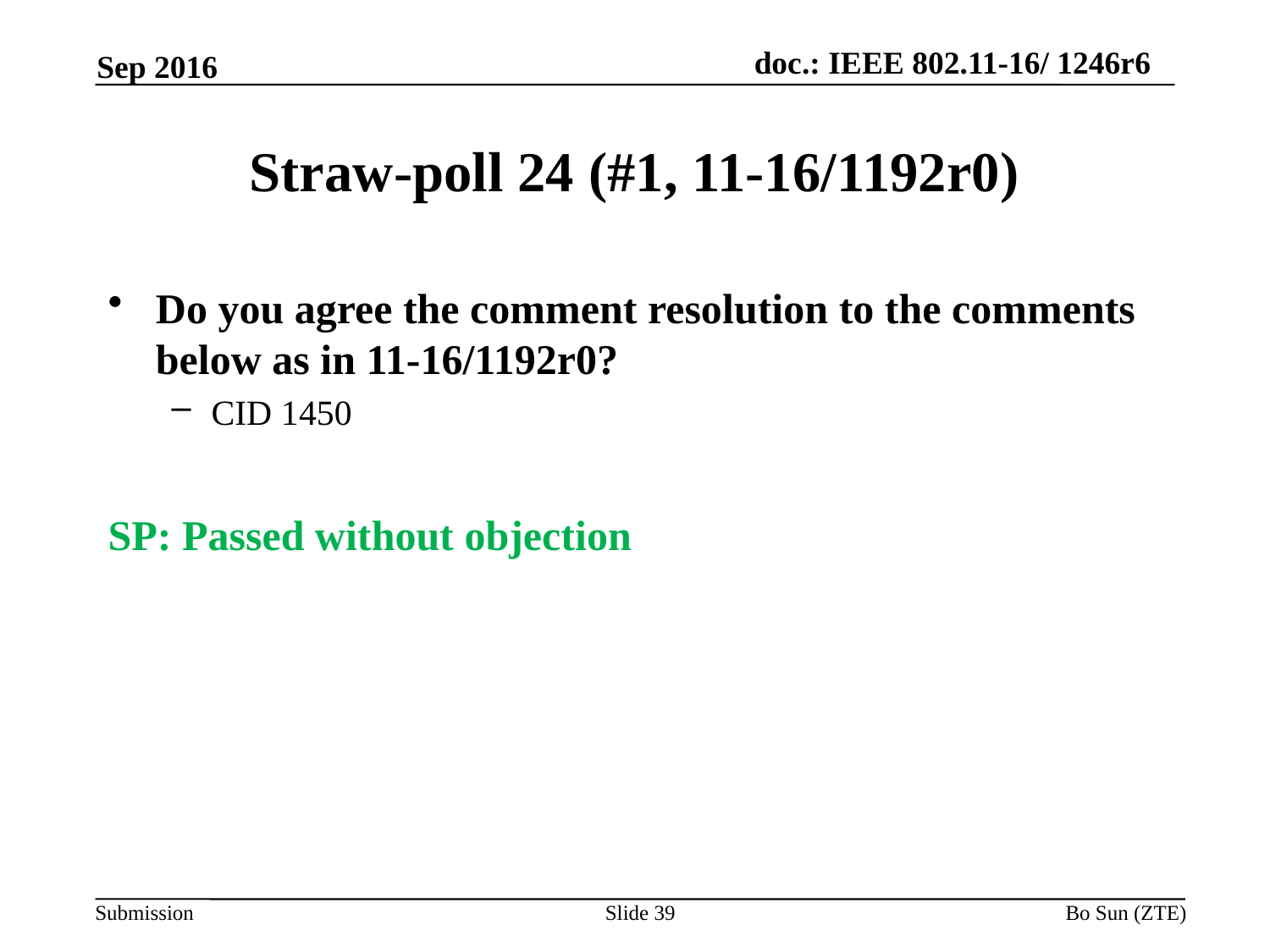

Sep 2016
# Straw-poll 24 (#1, 11-16/1192r0)
Do you agree the comment resolution to the comments below as in 11-16/1192r0?
CID 1450

SP: Passed without objection
Slide 39
Bo Sun (ZTE)